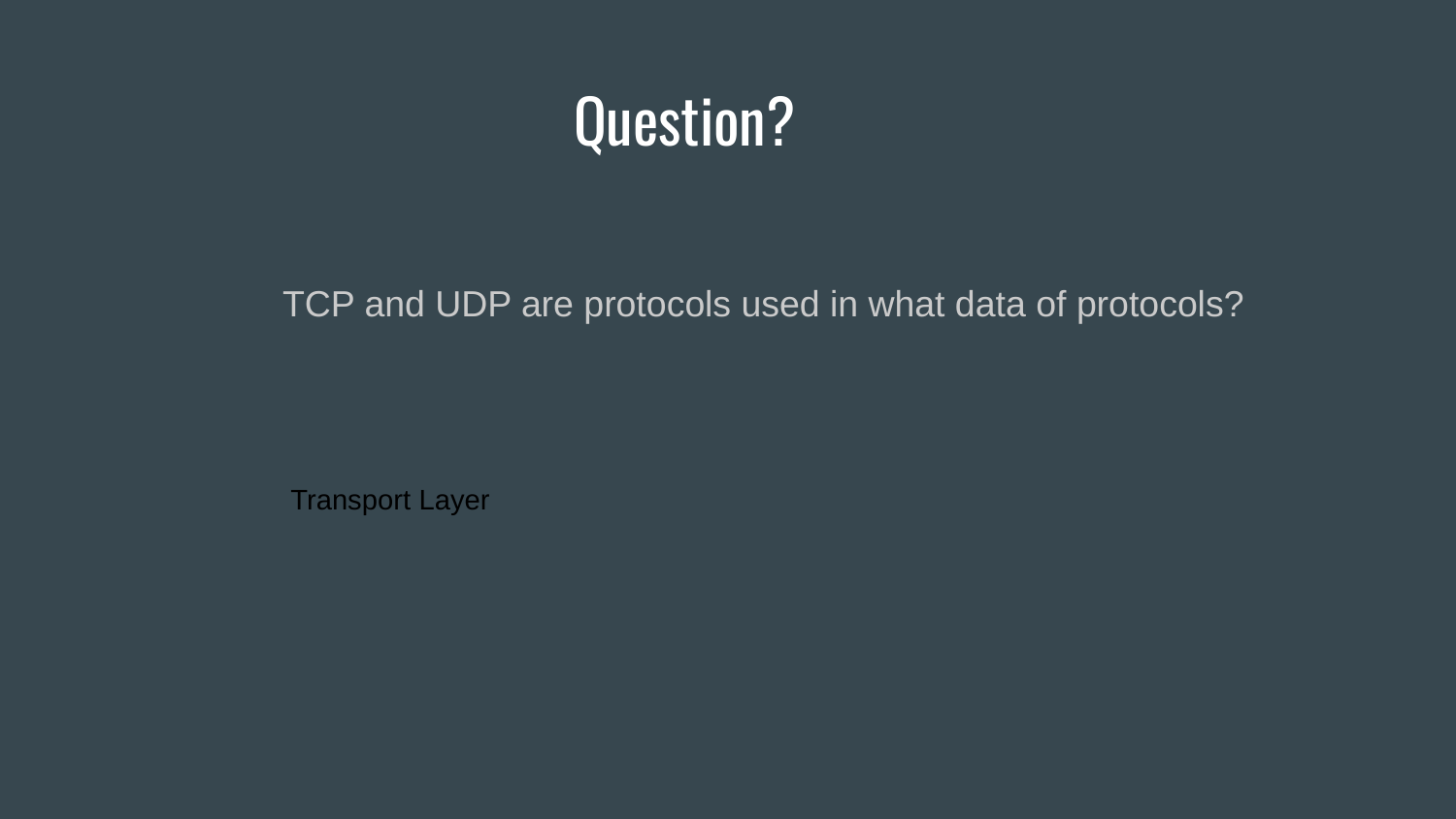

# Question?

TCP and UDP are protocols used in what data of protocols?
Transport Layer